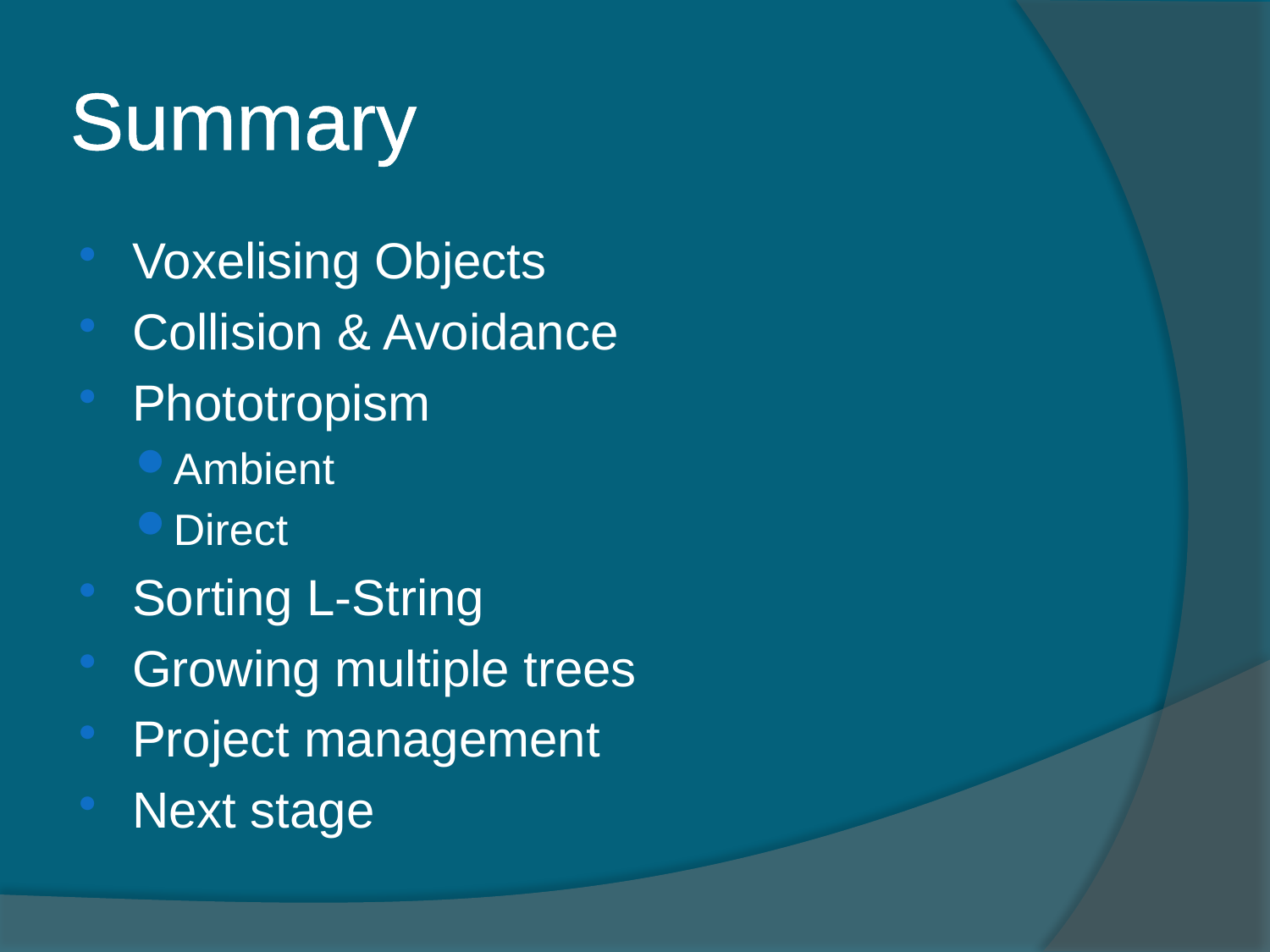

# Summary
Voxelising Objects
Collision & Avoidance
Phototropism
Ambient
Direct
Sorting L-String
Growing multiple trees
Project management
Next stage